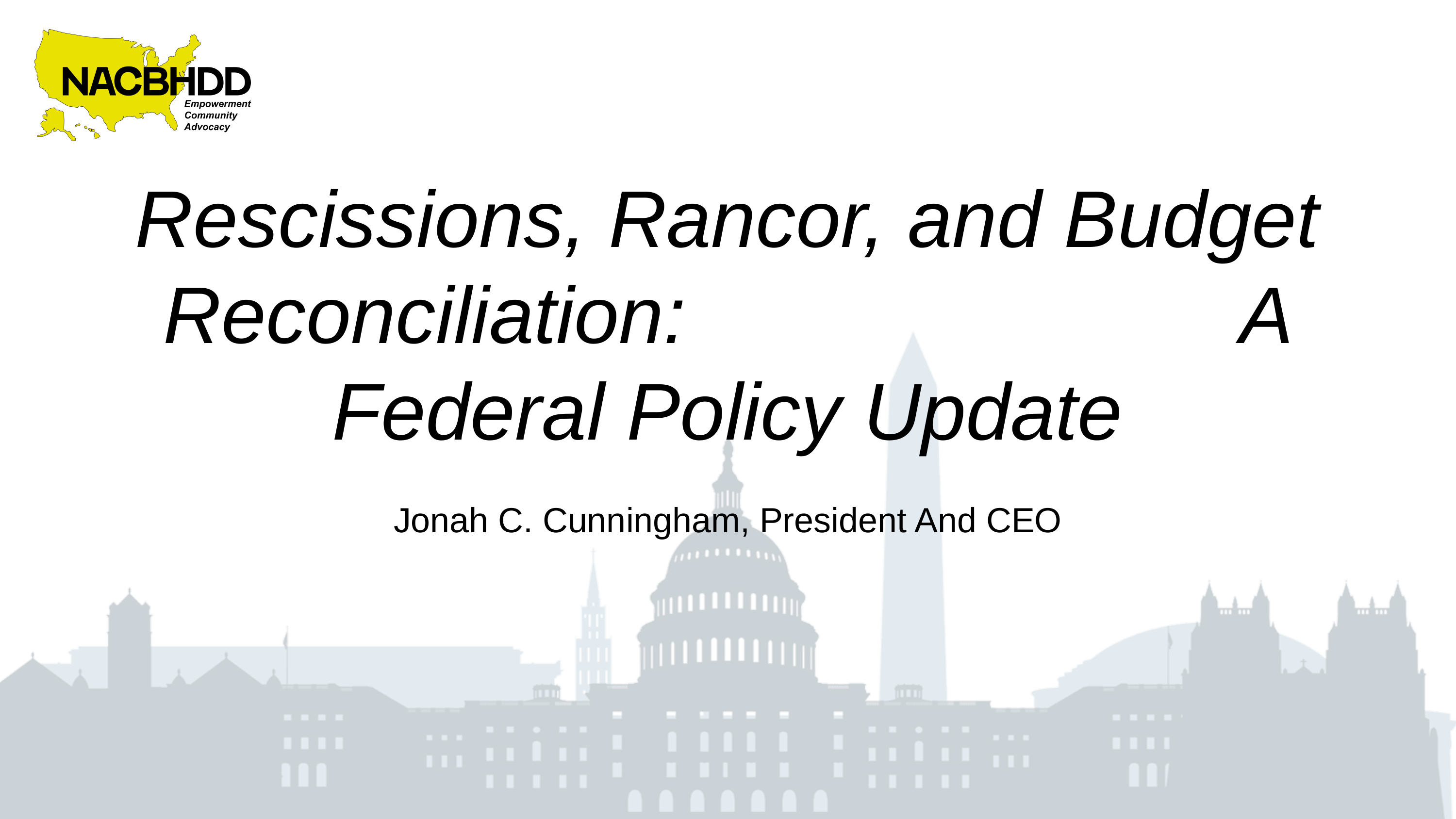

Rescissions, Rancor, and Budget Reconciliation:                         A Federal Policy Update

Jonah C. Cunningham, President And CEO